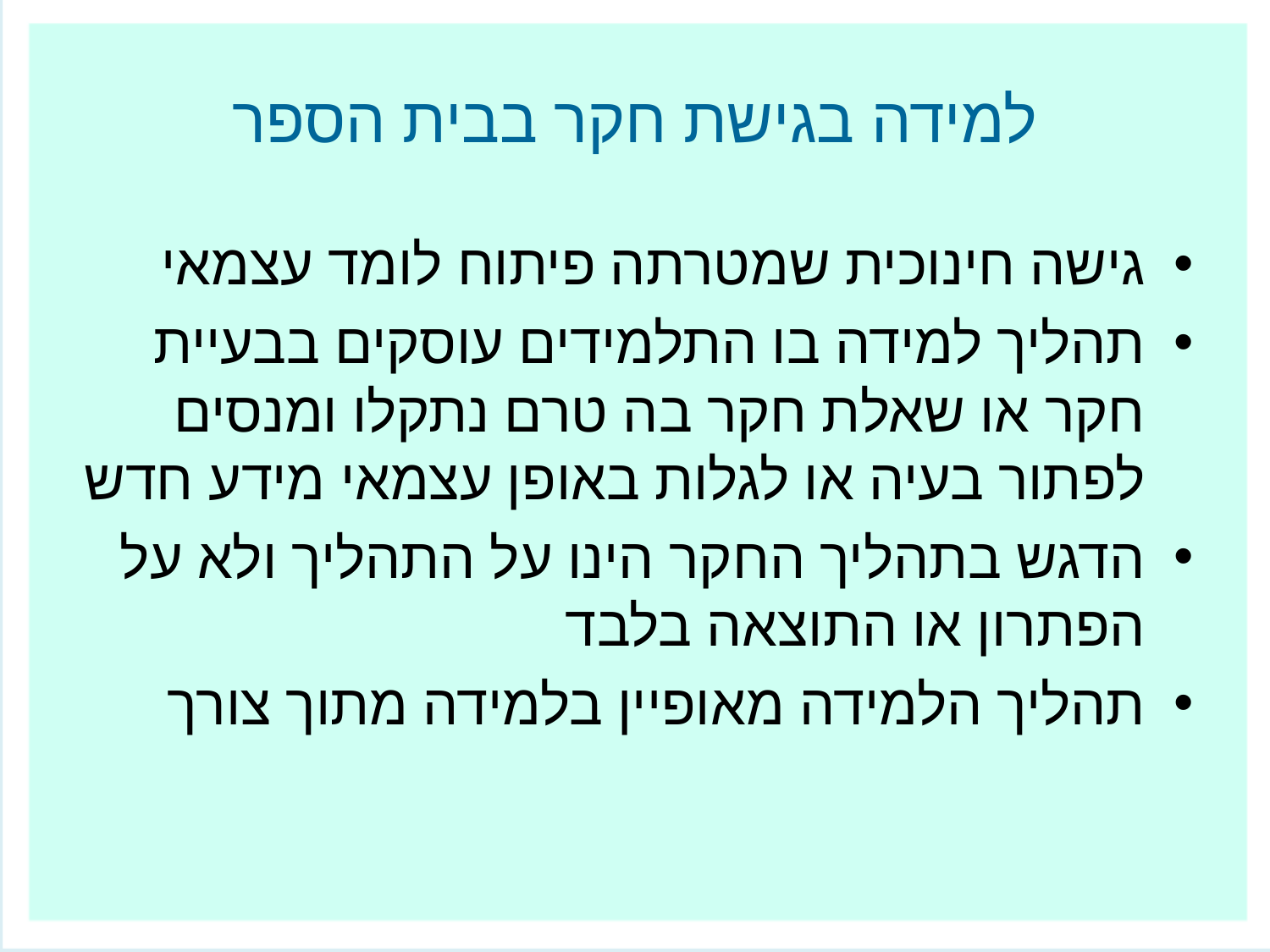

# למידה בגישת חקר בבית הספר
גישה חינוכית שמטרתה פיתוח לומד עצמאי
תהליך למידה בו התלמידים עוסקים בבעיית חקר או שאלת חקר בה טרם נתקלו ומנסים לפתור בעיה או לגלות באופן עצמאי מידע חדש
הדגש בתהליך החקר הינו על התהליך ולא על הפתרון או התוצאה בלבד
תהליך הלמידה מאופיין בלמידה מתוך צורך